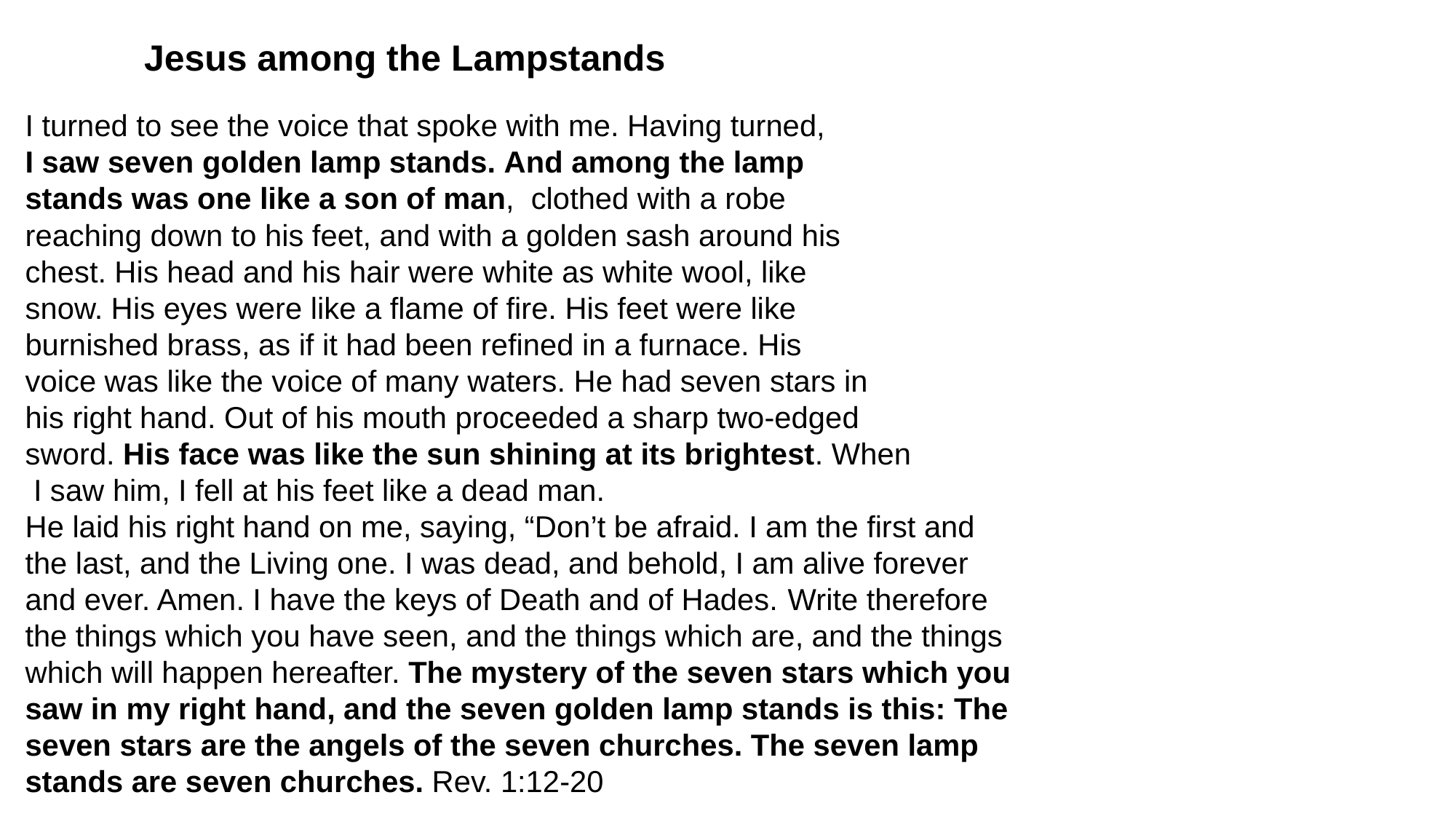

Jesus among the Lampstands
I turned to see the voice that spoke with me. Having turned,
I saw seven golden lamp stands. And among the lamp
stands was one like a son of man,  clothed with a robe
reaching down to his feet, and with a golden sash around his
chest. His head and his hair were white as white wool, like
snow. His eyes were like a flame of fire. His feet were like
burnished brass, as if it had been refined in a furnace. His
voice was like the voice of many waters. He had seven stars in
his right hand. Out of his mouth proceeded a sharp two-edged
sword. His face was like the sun shining at its brightest. When
 I saw him, I fell at his feet like a dead man.
He laid his right hand on me, saying, “Don’t be afraid. I am the first and the last, and the Living one. I was dead, and behold, I am alive forever and ever. Amen. I have the keys of Death and of Hades.  Write therefore the things which you have seen, and the things which are, and the things which will happen hereafter. The mystery of the seven stars which you saw in my right hand, and the seven golden lamp stands is this: The seven stars are the angels of the seven churches. The seven lamp stands are seven churches. Rev. 1:12-20